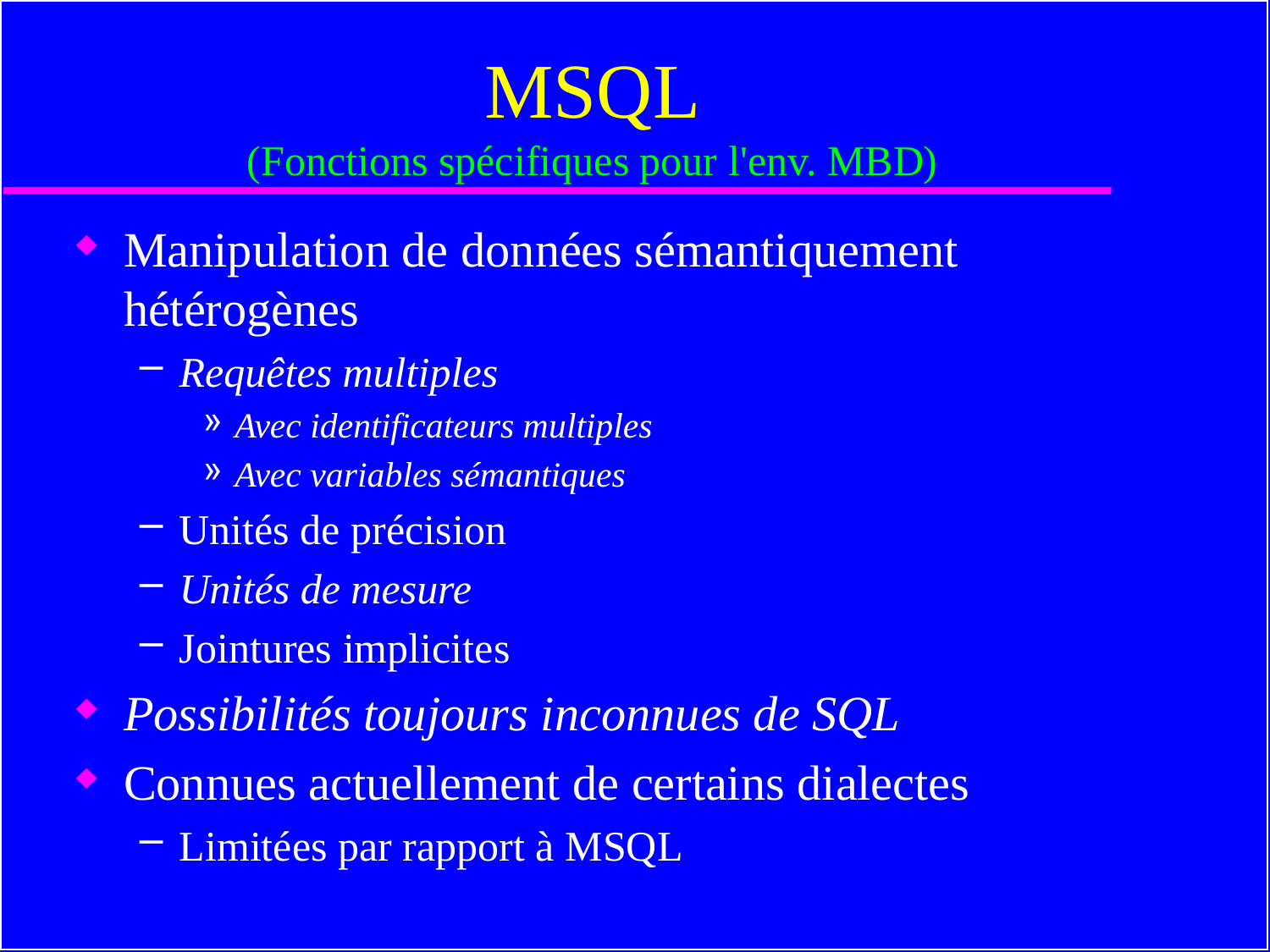

# MSQL (Fonctions spécifiques pour l'env. MBD)
Manipulation de données sémantiquement hétérogènes
Requêtes multiples
Avec identificateurs multiples
Avec variables sémantiques
Unités de précision
Unités de mesure
Jointures implicites
Possibilités toujours inconnues de SQL
Connues actuellement de certains dialectes
Limitées par rapport à MSQL